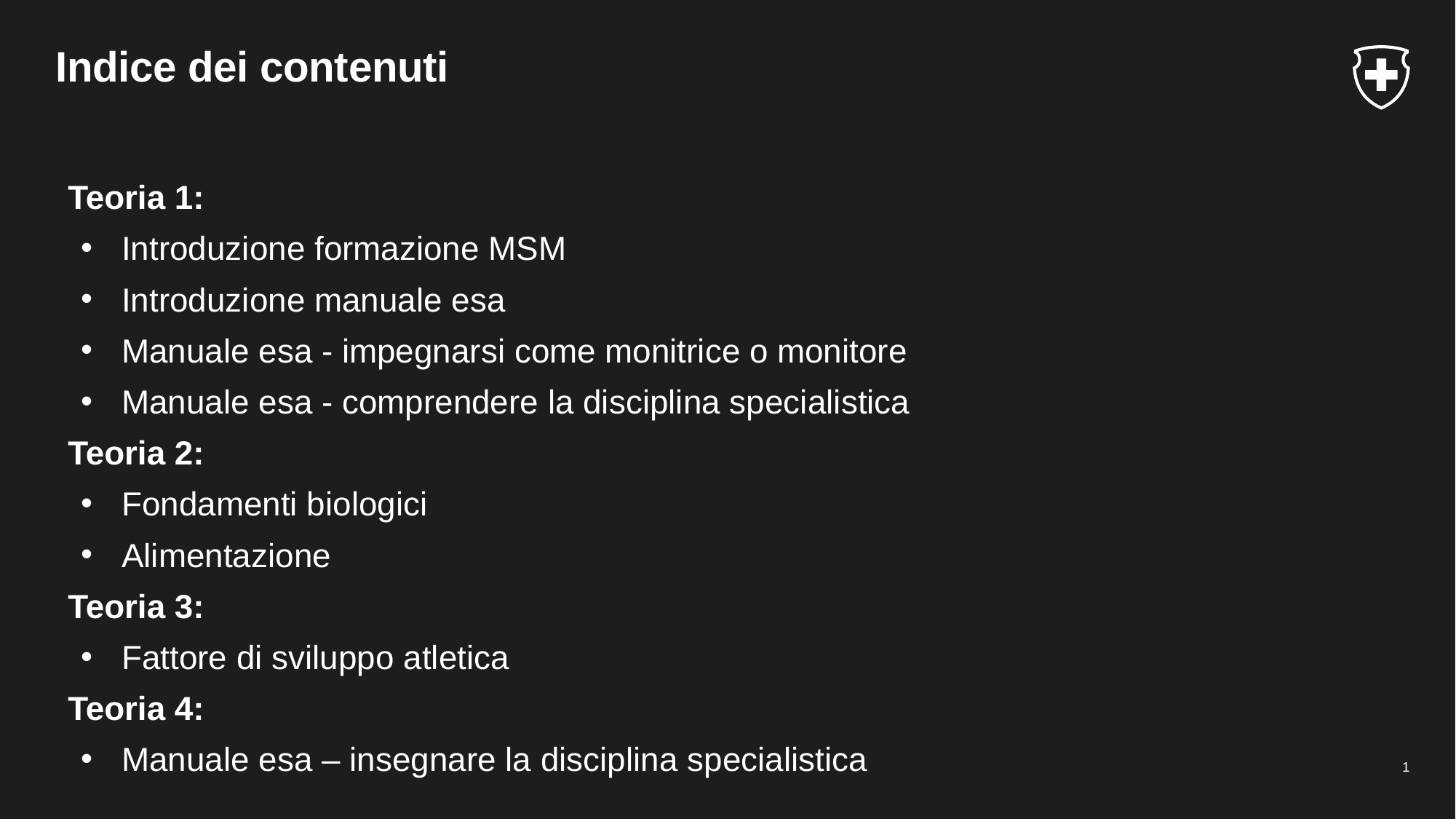

Indice dei contenuti
Teoria 1:
Introduzione formazione MSM
Introduzione manuale esa
Manuale esa - impegnarsi come monitrice o monitore
Manuale esa - comprendere la disciplina specialistica
Teoria 2:
Fondamenti biologici
Alimentazione
Teoria 3:
Fattore di sviluppo atletica
Teoria 4:
Manuale esa – insegnare la disciplina specialistica
1